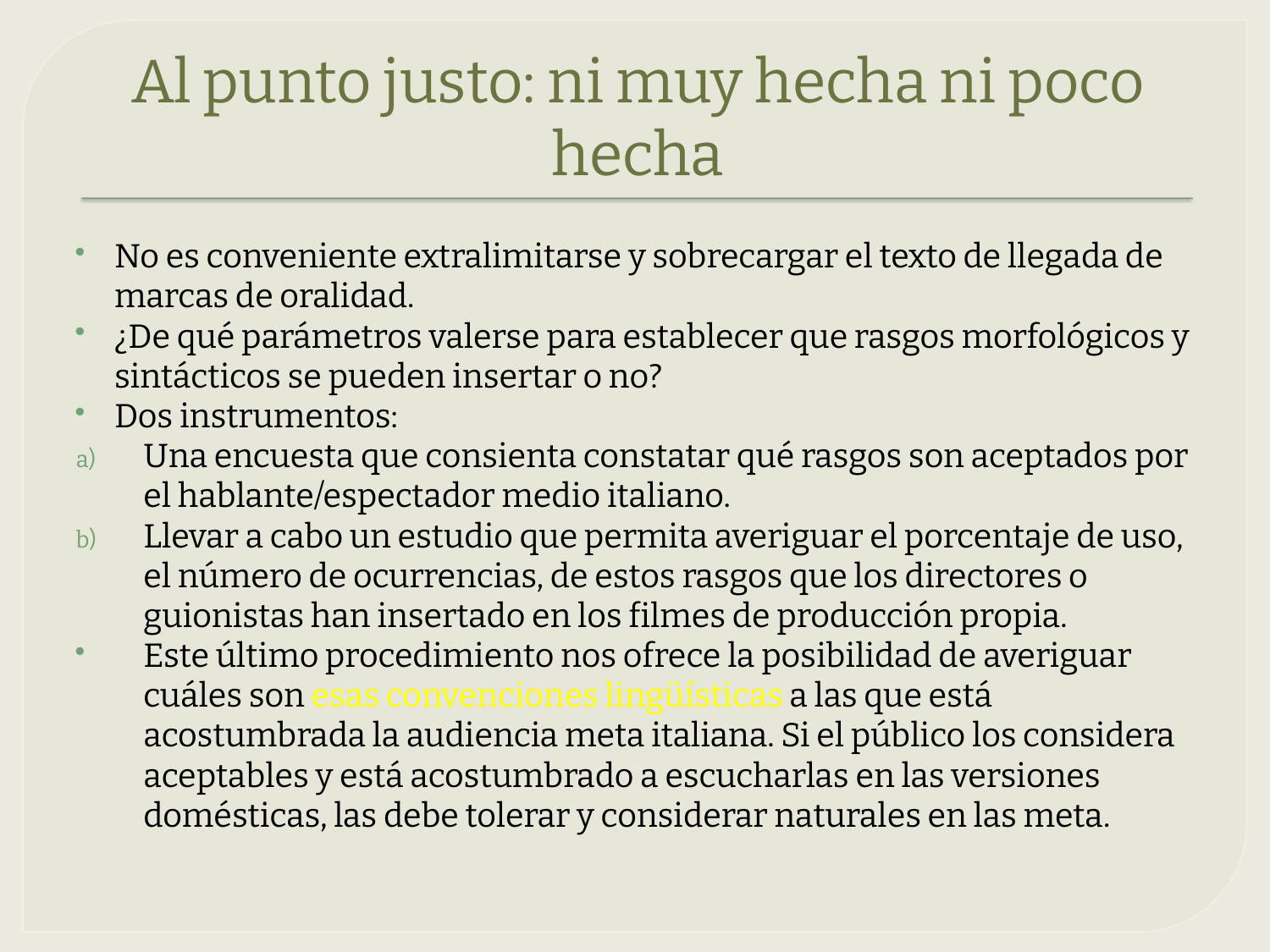

# Al punto justo: ni muy hecha ni poco hecha
No es conveniente extralimitarse y sobrecargar el texto de llegada de marcas de oralidad.
¿De qué parámetros valerse para establecer que rasgos morfológicos y sintácticos se pueden insertar o no?
Dos instrumentos:
Una encuesta que consienta constatar qué rasgos son aceptados por el hablante/espectador medio italiano.
Llevar a cabo un estudio que permita averiguar el porcentaje de uso, el número de ocurrencias, de estos rasgos que los directores o guionistas han insertado en los filmes de producción propia.
Este último procedimiento nos ofrece la posibilidad de averiguar cuáles son esas convenciones lingüísticas a las que está acostumbrada la audiencia meta italiana. Si el público los considera aceptables y está acostumbrado a escucharlas en las versiones domésticas, las debe tolerar y considerar naturales en las meta.